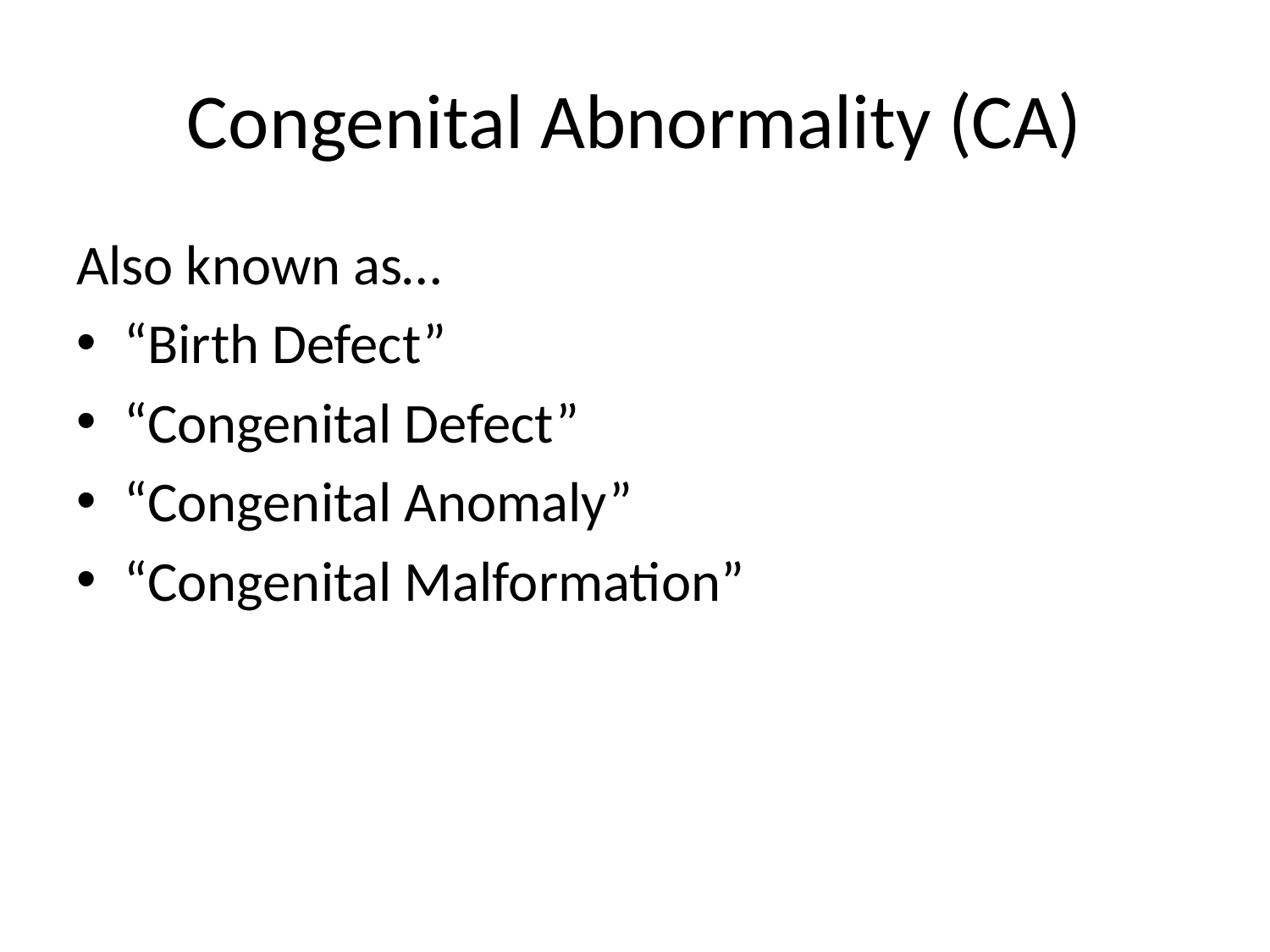

# Congenital Abnormality (CA)
Also known as…
“Birth Defect”
“Congenital Defect”
“Congenital Anomaly”
“Congenital Malformation”